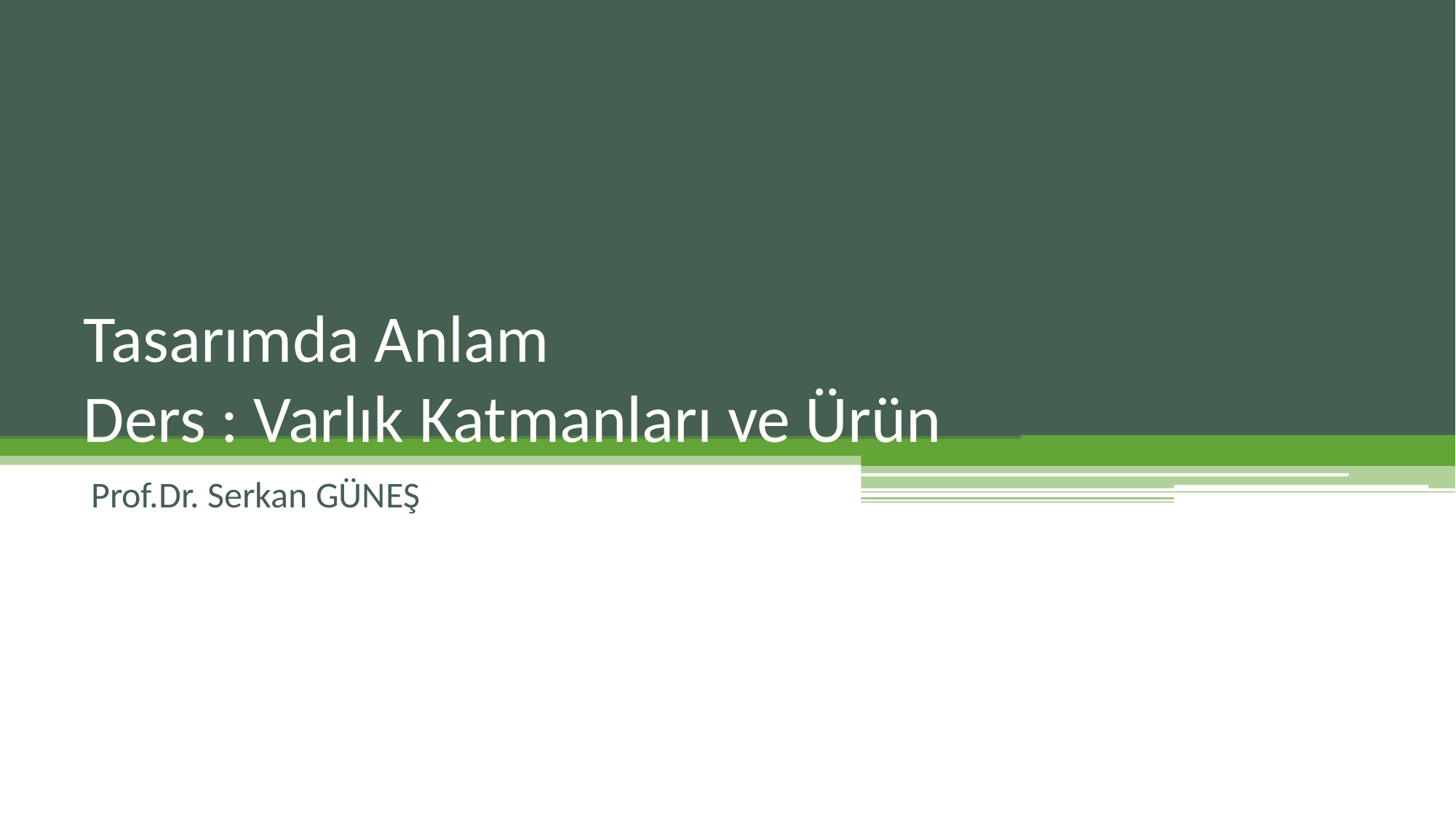

# Tasarımda Anlam Ders : Varlık Katmanları ve Ürün
Prof.Dr. Serkan GÜNEŞ